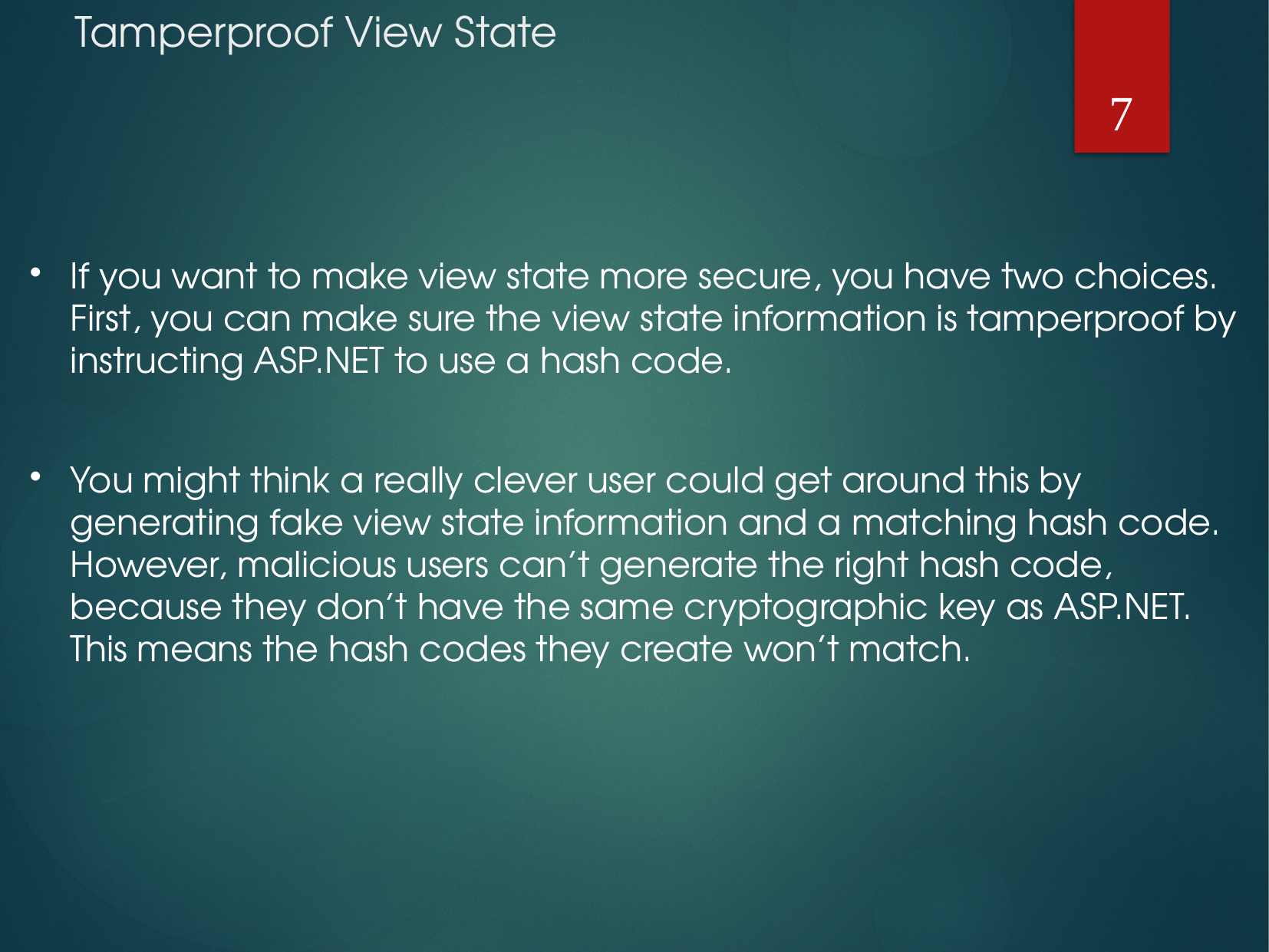

# Tamperproof View State
7

If you want to make view state more secure, you have two choices. First, you can make sure the view state information is tamperproof by instructing ASP.NET to use a hash code.

You might think a really clever user could get around this by generating fake view state information and a matching hash code. However, malicious users can’t generate the right hash code, because they don’t have the same cryptographic key as ASP.NET. This means the hash codes they create won’t match.